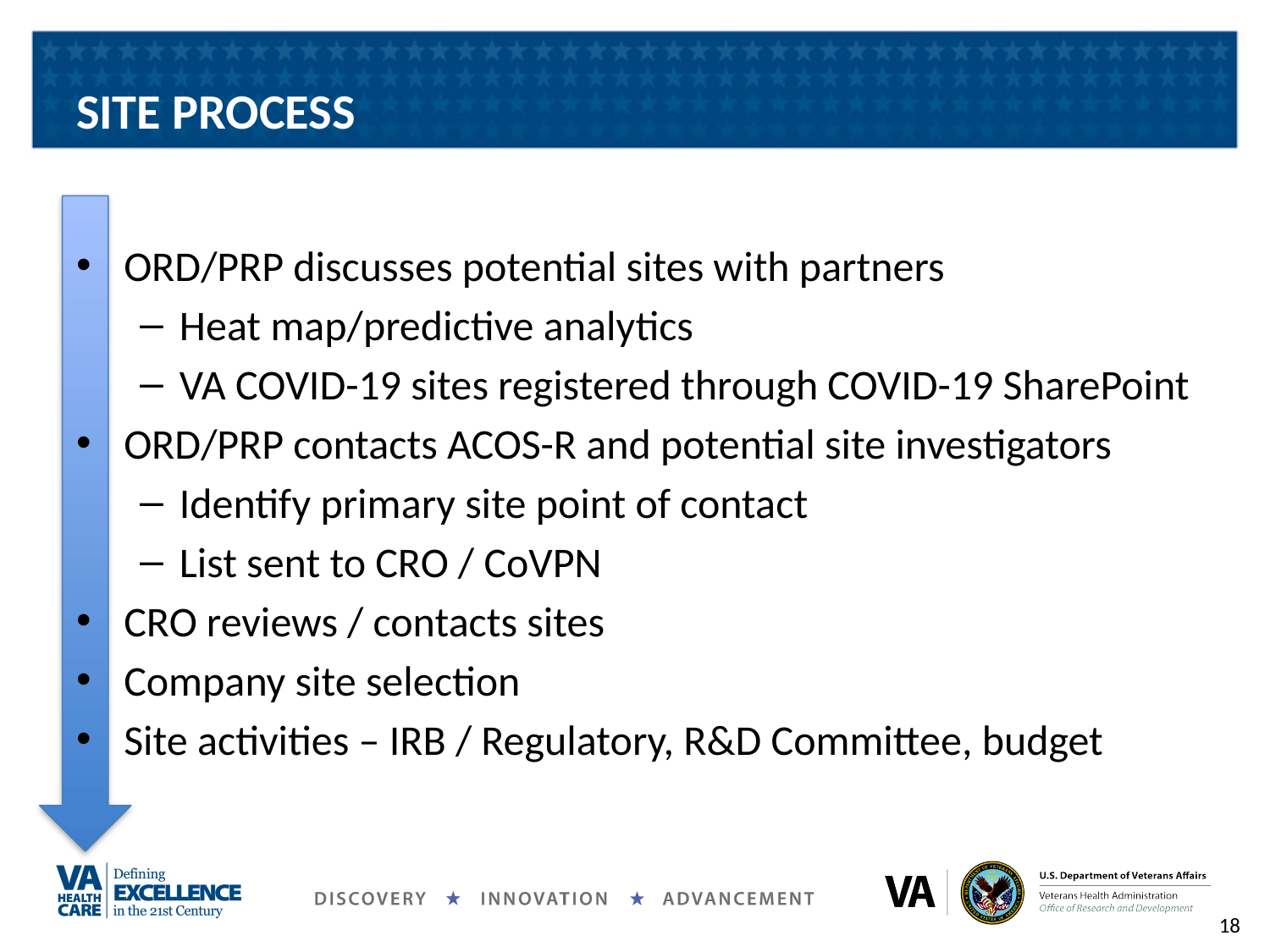

# SITE PROCESS

ORD/PRP discusses potential sites with partners
Heat map/predictive analytics
VA COVID-19 sites registered through COVID-19 SharePoint
ORD/PRP contacts ACOS-R and potential site investigators
Identify primary site point of contact
List sent to CRO / CoVPN
CRO reviews / contacts sites
Company site selection
Site activities – IRB / Regulatory, R&D Committee, budget